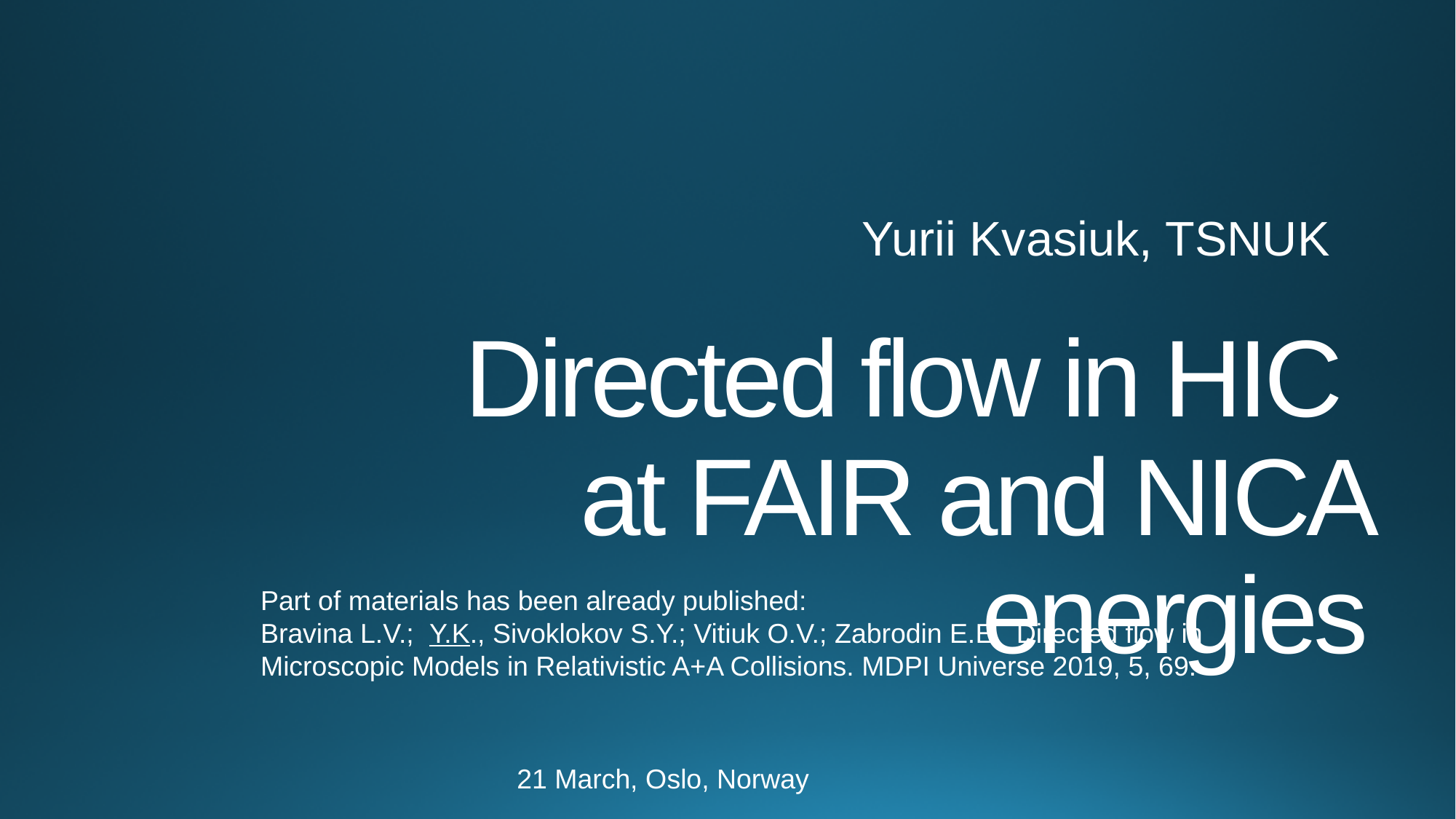

Yurii Kvasiuk, TSNUK
# Directed flow in HIC at FAIR and NICA energies
Part of materials has been already published:
Bravina L.V.;  Y.K., Sivoklokov S.Y.; Vitiuk O.V.; Zabrodin E.E.  Directed flow in Microscopic Models in Relativistic A+A Collisions. MDPI Universe 2019, 5, 69.
21 March, Oslo, Norway